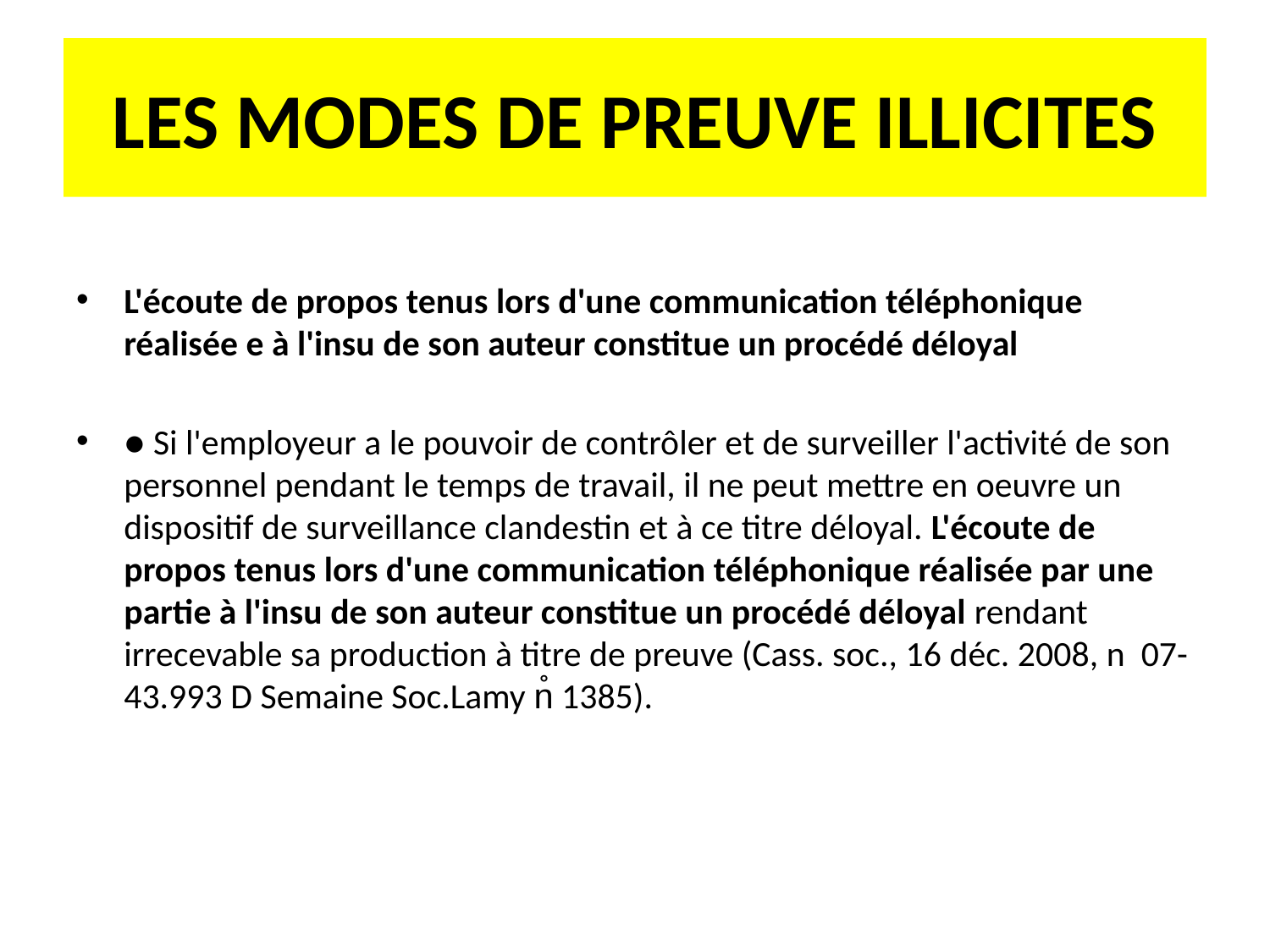

# LES MODES DE PREUVE ILLICITES

L'écoute de propos tenus lors d'une communication téléphonique réalisée e à l'insu de son auteur constitue un procédé déloyal

● Si l'employeur a le pouvoir de contrôler et de surveiller l'activité de son personnel pendant le temps de travail, il ne peut mettre en oeuvre un dispositif de surveillance clandestin et à ce titre déloyal. L'écoute de propos tenus lors d'une communication téléphonique réalisée par une partie à l'insu de son auteur constitue un procédé déloyal rendant irrecevable sa production à titre de preuve (Cass. soc., 16 déc. 2008, n  07-43.993 D Semaine Soc.Lamy n̊ 1385).